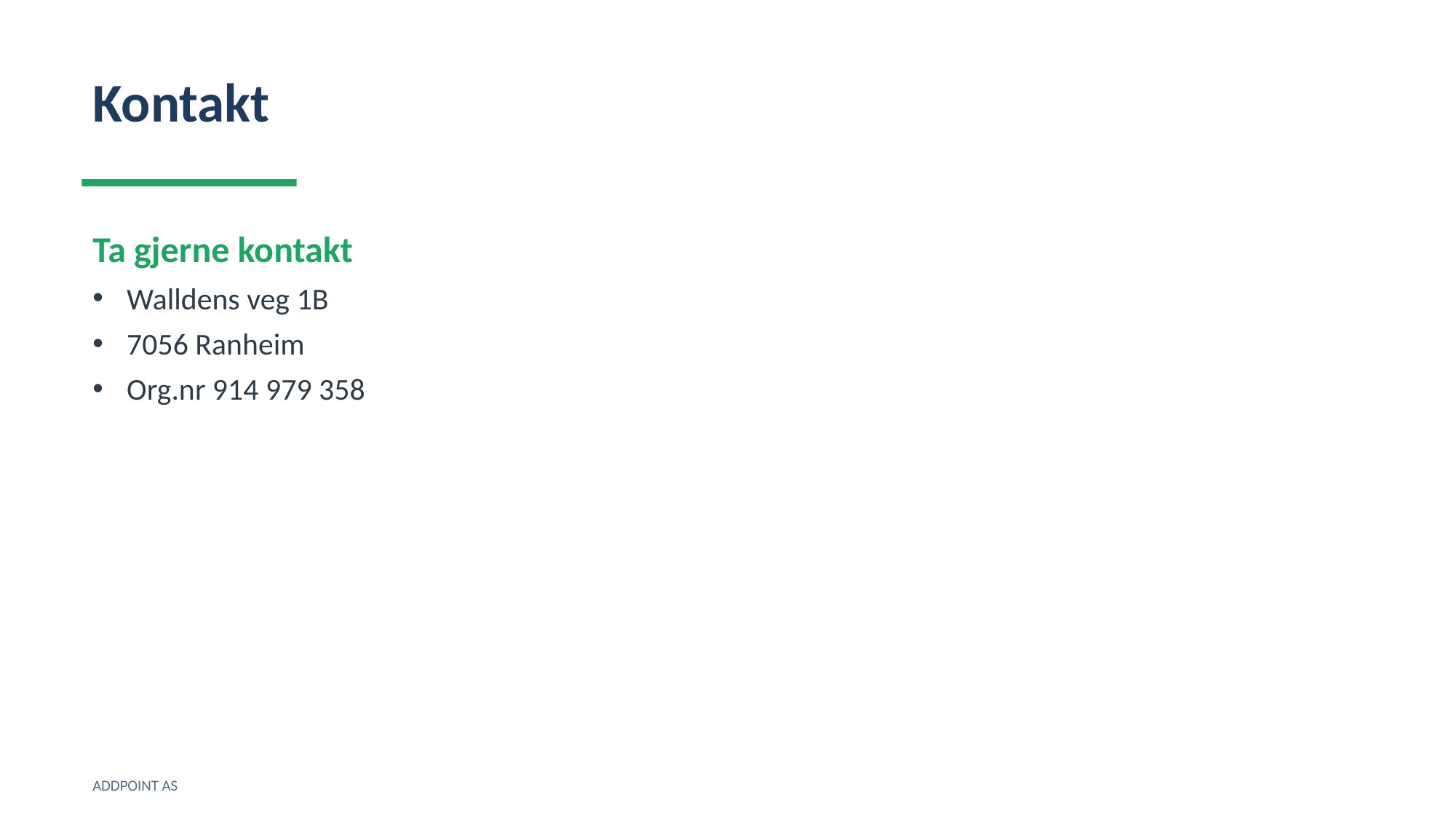

Kontakt

Ta gjerne kontakt
Walldens veg 1B
7056 Ranheim
Org.nr 914 979 358
ADDPOINT AS